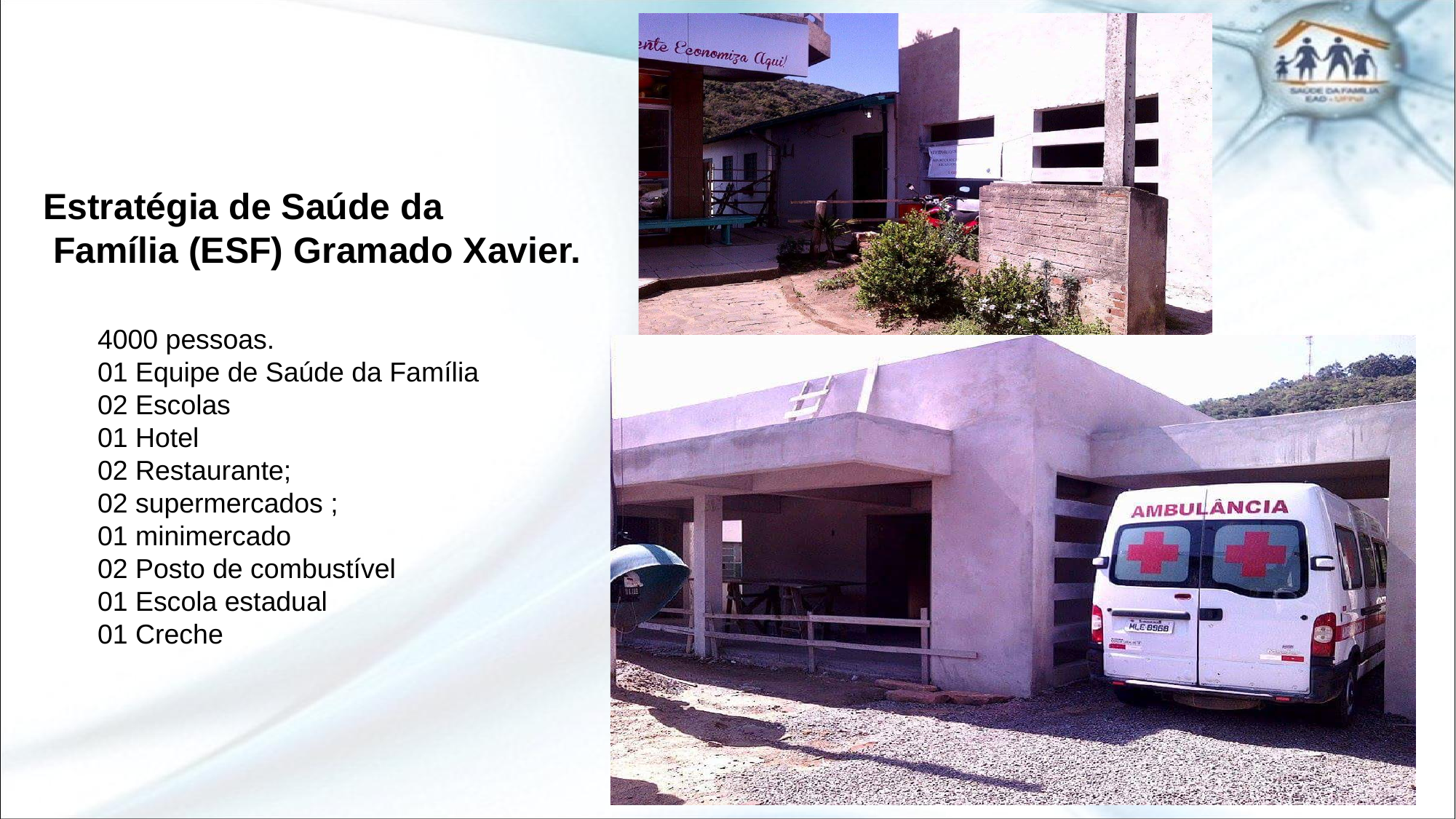

Estratégia de Saúde da
 Família (ESF) Gramado Xavier.

4000 pessoas.
01 Equipe de Saúde da Família
02 Escolas
01 Hotel
02 Restaurante;
02 supermercados ;
01 minimercado
02 Posto de combustível
01 Escola estadual
01 Creche